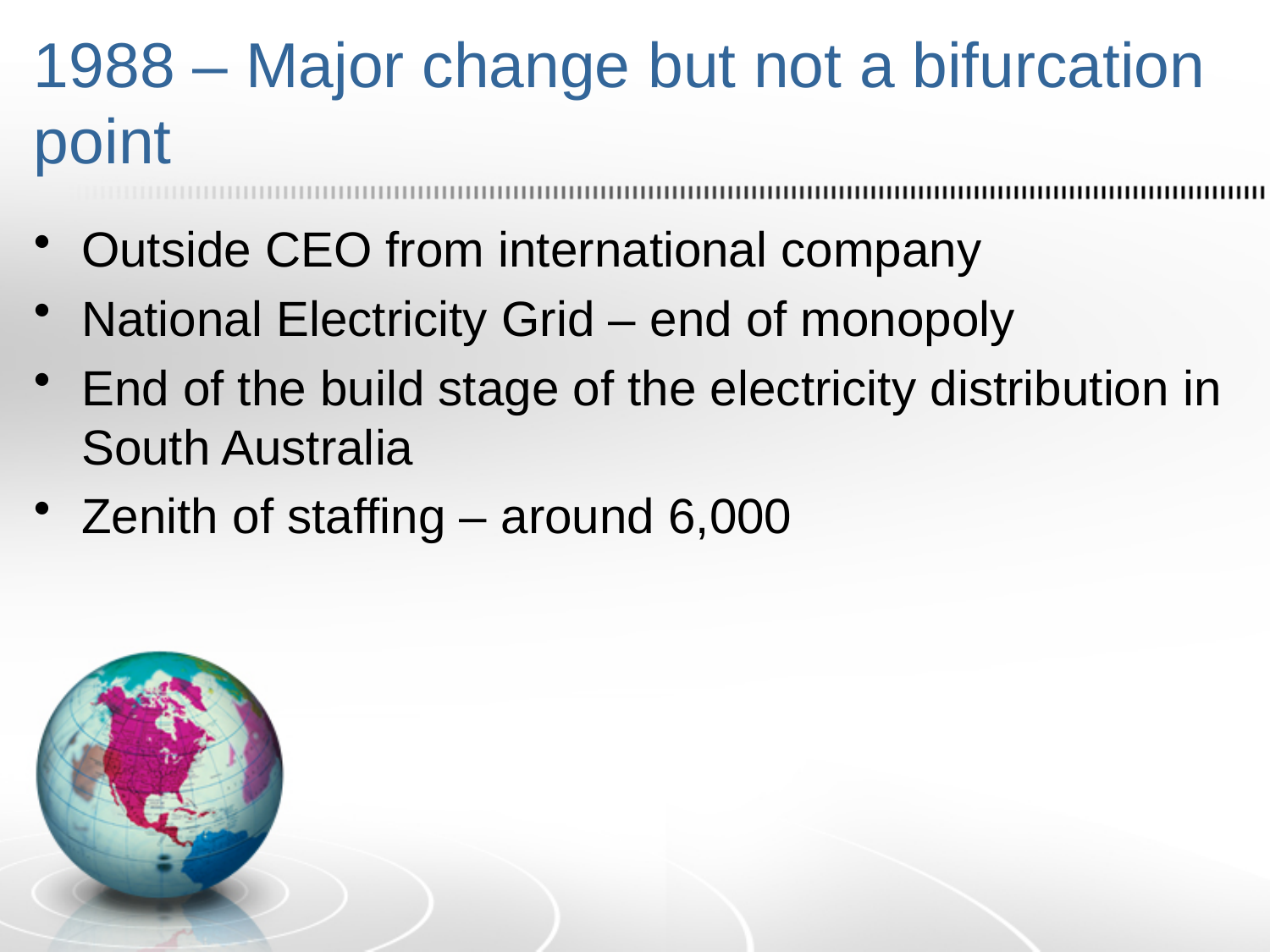

# 1988 – Major change but not a bifurcation point
Outside CEO from international company
National Electricity Grid – end of monopoly
End of the build stage of the electricity distribution in South Australia
Zenith of staffing – around 6,000